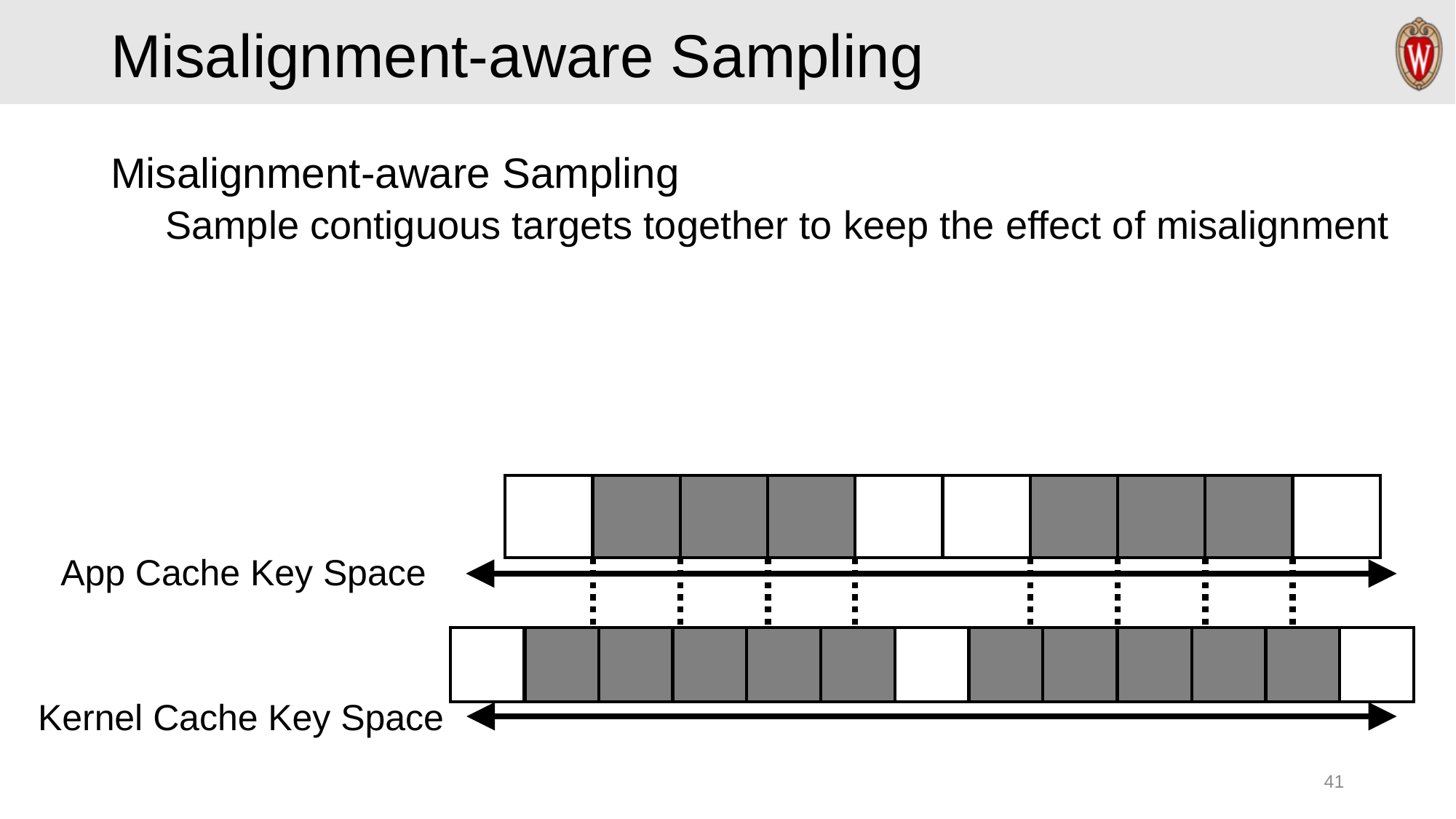

# Misalignment-aware Sampling
Misalignment-aware Sampling
Sample contiguous targets together to keep the effect of misalignment

App Cache Key Space

Kernel Cache Key Space
41